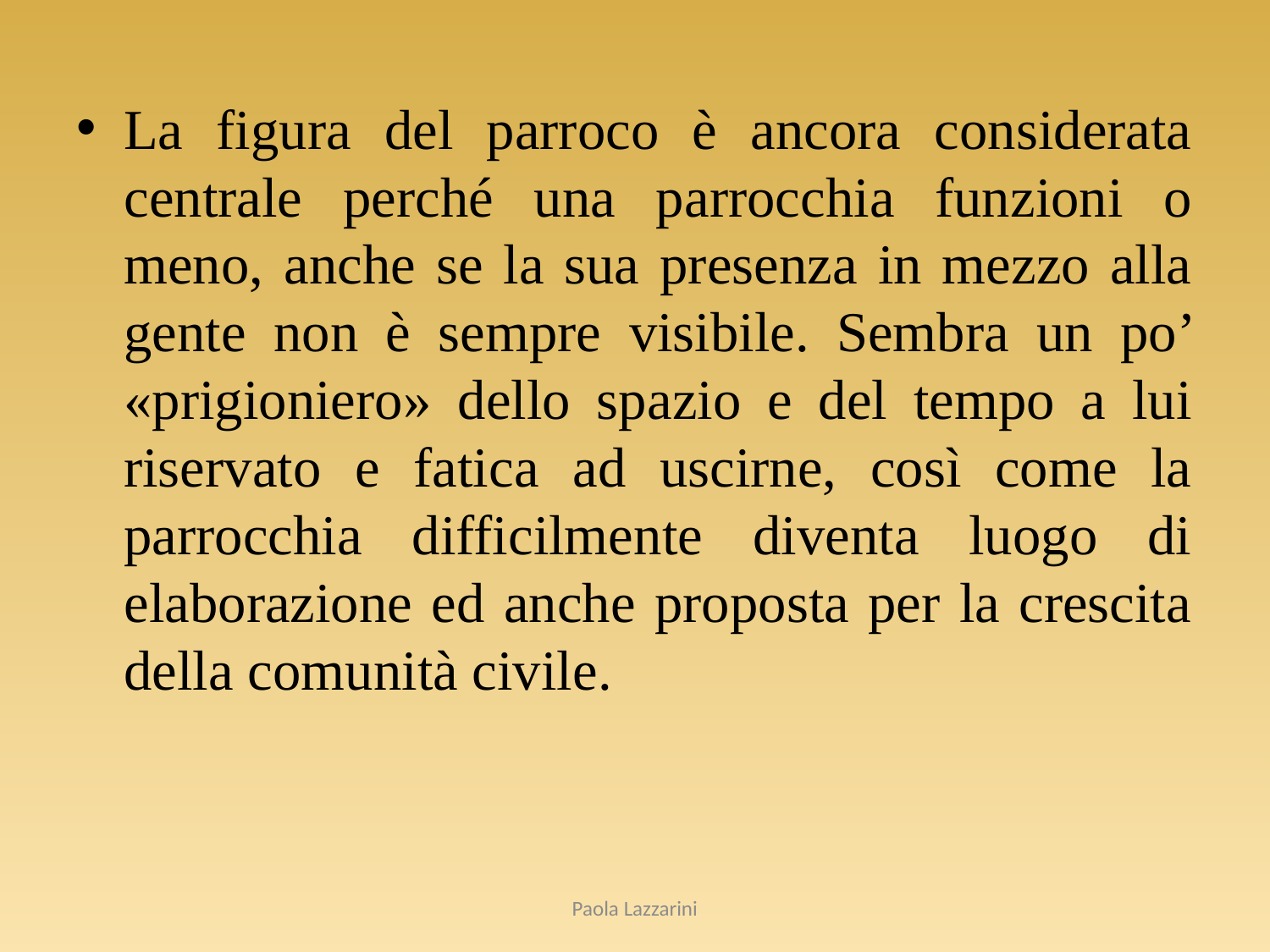

La figura del parroco è ancora considerata centrale perché una parrocchia funzioni o meno, anche se la sua presenza in mezzo alla gente non è sempre visibile. Sembra un po’ «prigioniero» dello spazio e del tempo a lui riservato e fatica ad uscirne, così come la parrocchia difficilmente diventa luogo di elaborazione ed anche proposta per la crescita della comunità civile.

Paola Lazzarini